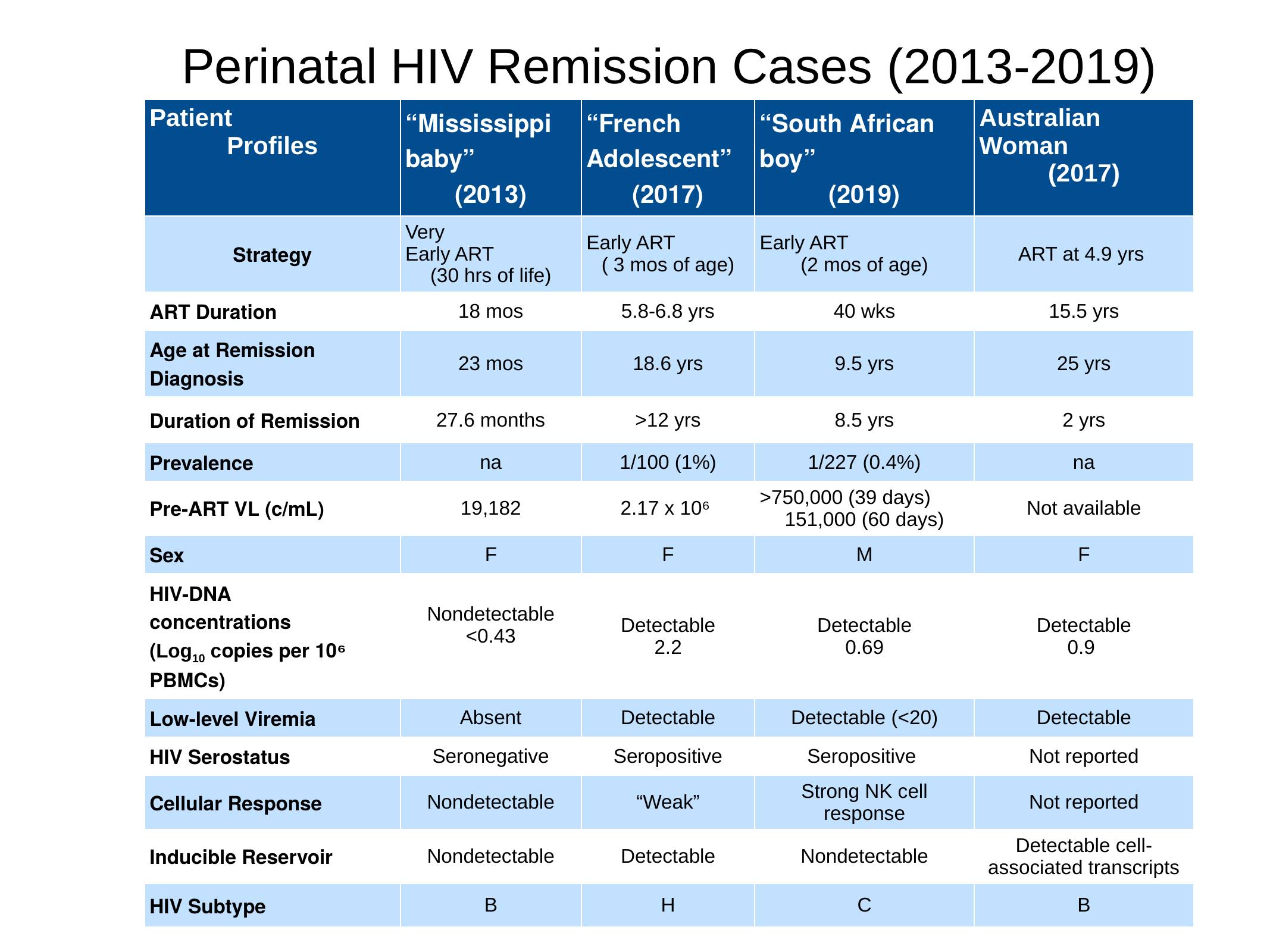

# Perinatal HIV Remission Cases (2013-2019)
| Patient Profiles | “Mississippi baby” (2013) | “French Adolescent” (2017) | “South African boy” (2019) | Australian Woman (2017) |
| --- | --- | --- | --- | --- |
| Strategy | Very Early ART (30 hrs of life) | Early ART ( 3 mos of age) | Early ART (2 mos of age) | ART at 4.9 yrs |
| ART Duration | 18 mos | 5.8-6.8 yrs | 40 wks | 15.5 yrs |
| Age at Remission Diagnosis | 23 mos | 18.6 yrs | 9.5 yrs | 25 yrs |
| Duration of Remission | 27.6 months | >12 yrs | 8.5 yrs | 2 yrs |
| Prevalence | na | 1/100 (1%) | 1/227 (0.4%) | na |
| Pre-ART VL (c/mL) | 19,182 | 2.17 x 10⁶ | >750,000 (39 days) 151,000 (60 days) | Not available |
| Sex | F | F | M | F |
| HIV-DNA concentrations (Log10 copies per 10⁶ PBMCs) | Nondetectable <0.43 | Detectable 2.2 | Detectable 0.69 | Detectable 0.9 |
| Low-level Viremia | Absent | Detectable | Detectable (<20) | Detectable |
| HIV Serostatus | Seronegative | Seropositive | Seropositive | Not reported |
| Cellular Response | Nondetectable | “Weak” | Strong NK cell response | Not reported |
| Inducible Reservoir | Nondetectable | Detectable | Nondetectable | Detectable cell-associated transcripts |
| HIV Subtype | B | H | C | B |